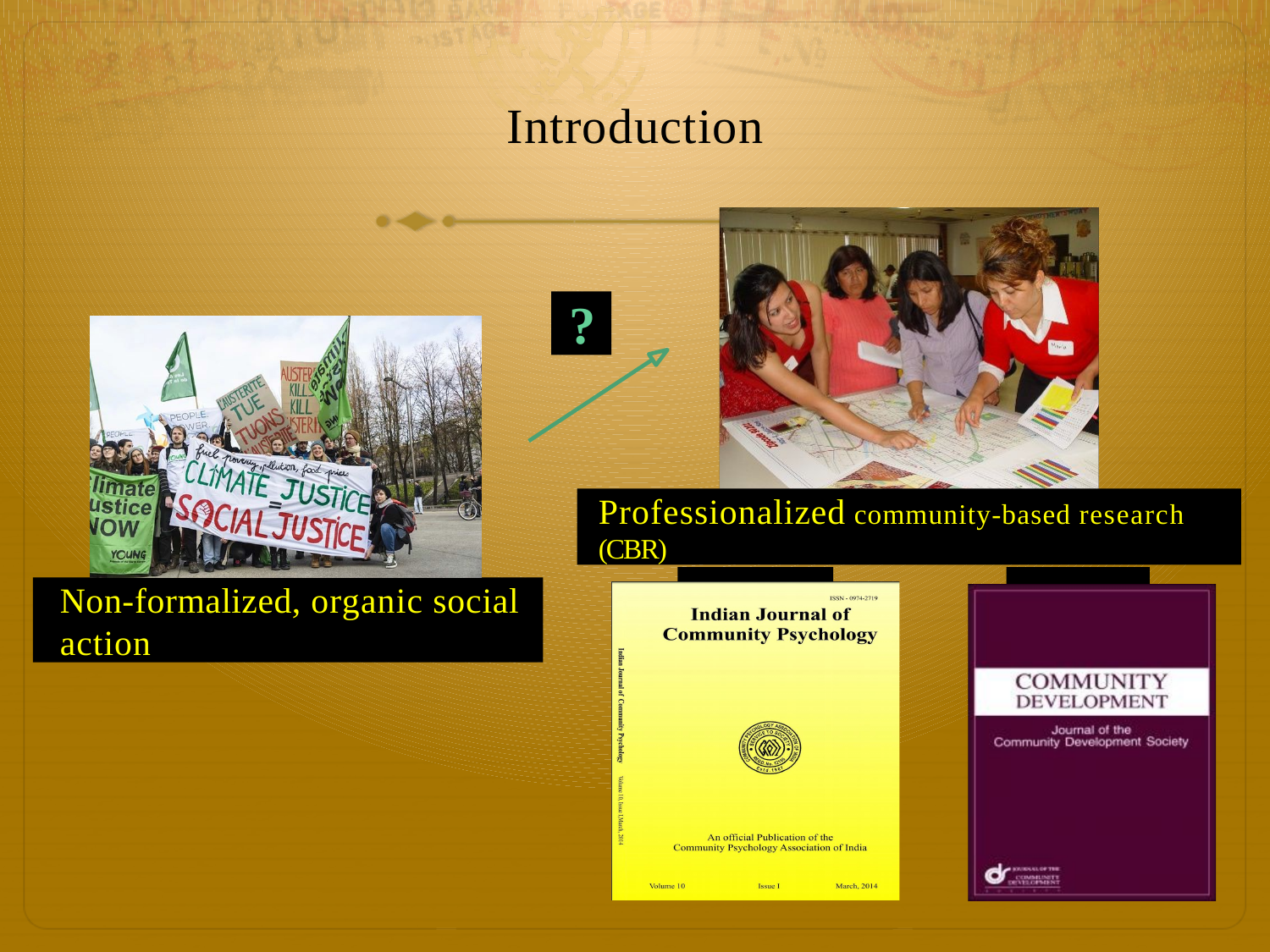

# Introduction

?

Professionalized community-based research (CBR)

Non-formalized, organic social action